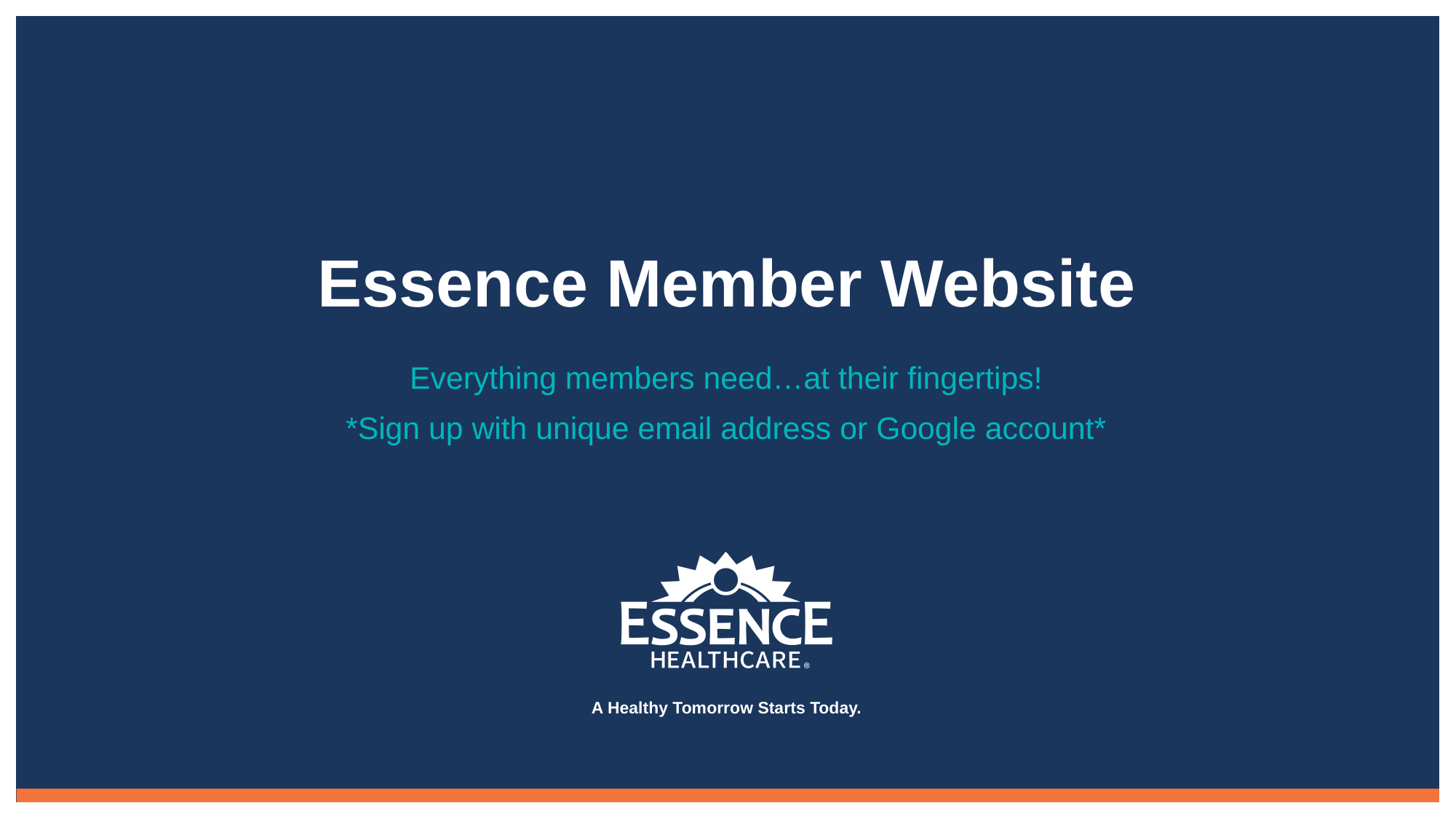

# Essence Member Website
Everything members need…at their fingertips!
*Sign up with unique email address or Google account*